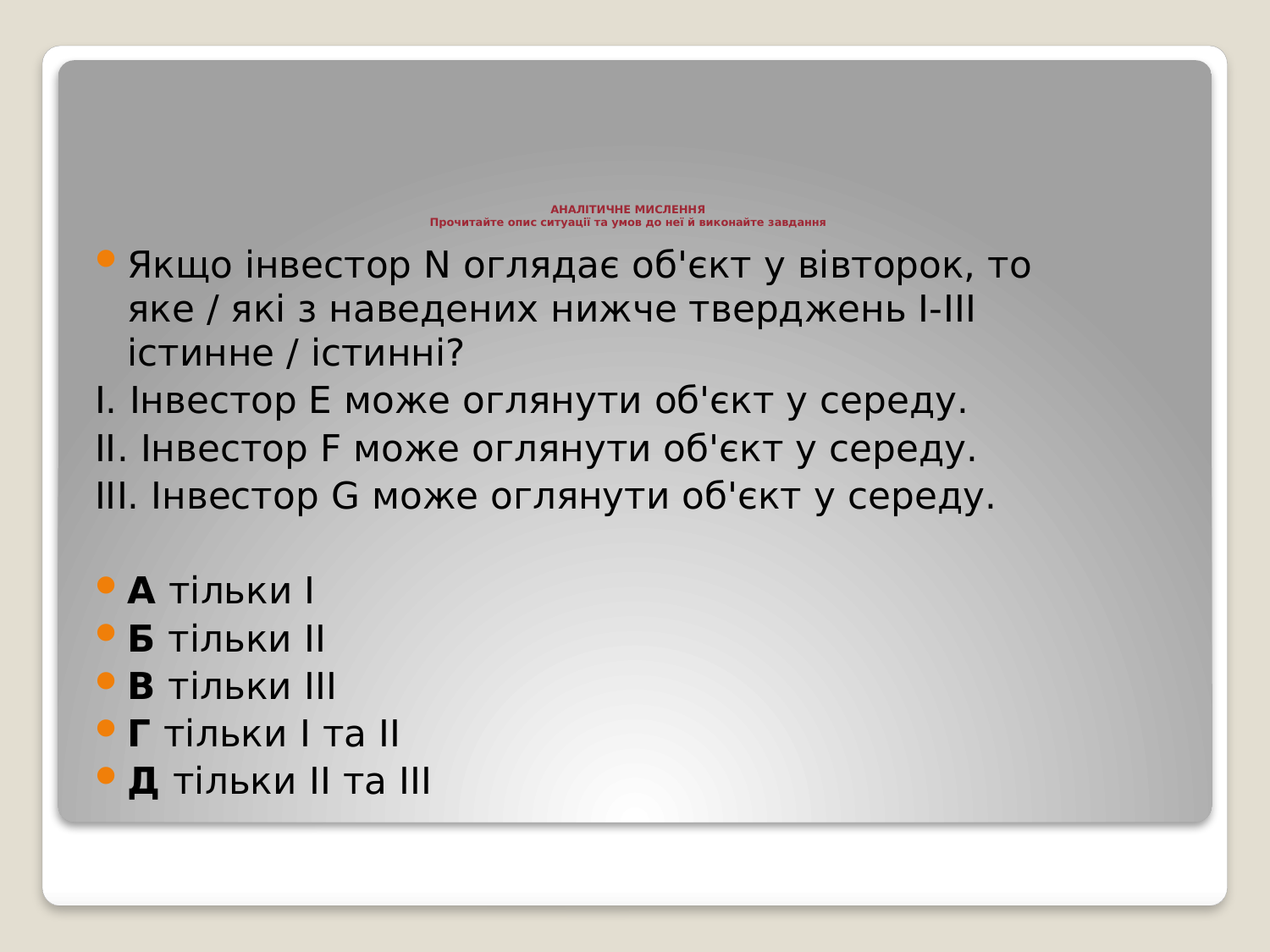

# АНАЛІТИЧНЕ МИСЛЕННЯ Прочитайте опис ситуації та умов до неї й виконайте завдання
Якщо інвестор N оглядає об'єкт у вівторок, то яке / які з наведених нижче тверджень І-III істинне / істинні?
І. Інвестор Е може оглянути об'єкт у середу.
II. Інвестор F може оглянути об'єкт у середу.
III. Інвестор G може оглянути об'єкт у середу.

А тільки І
Б тільки II
В тільки III
Г тільки I та II
Д тільки II та III